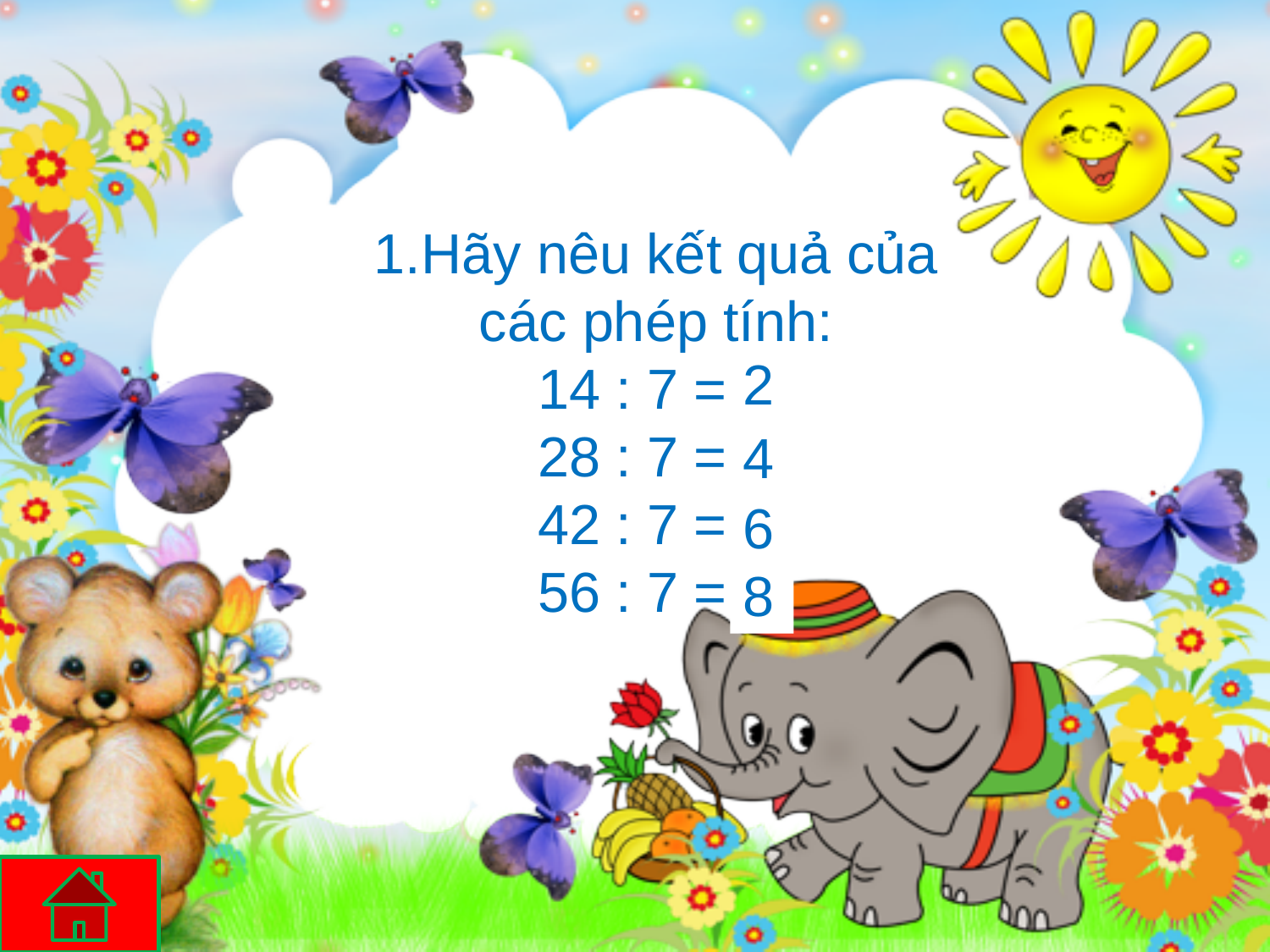

1.Hãy nêu kết quả của các phép tính:
14 : 7 = ?
28 : 7 = ?
42 : 7 = ?
56 : 7 = ?
2
4
6
8